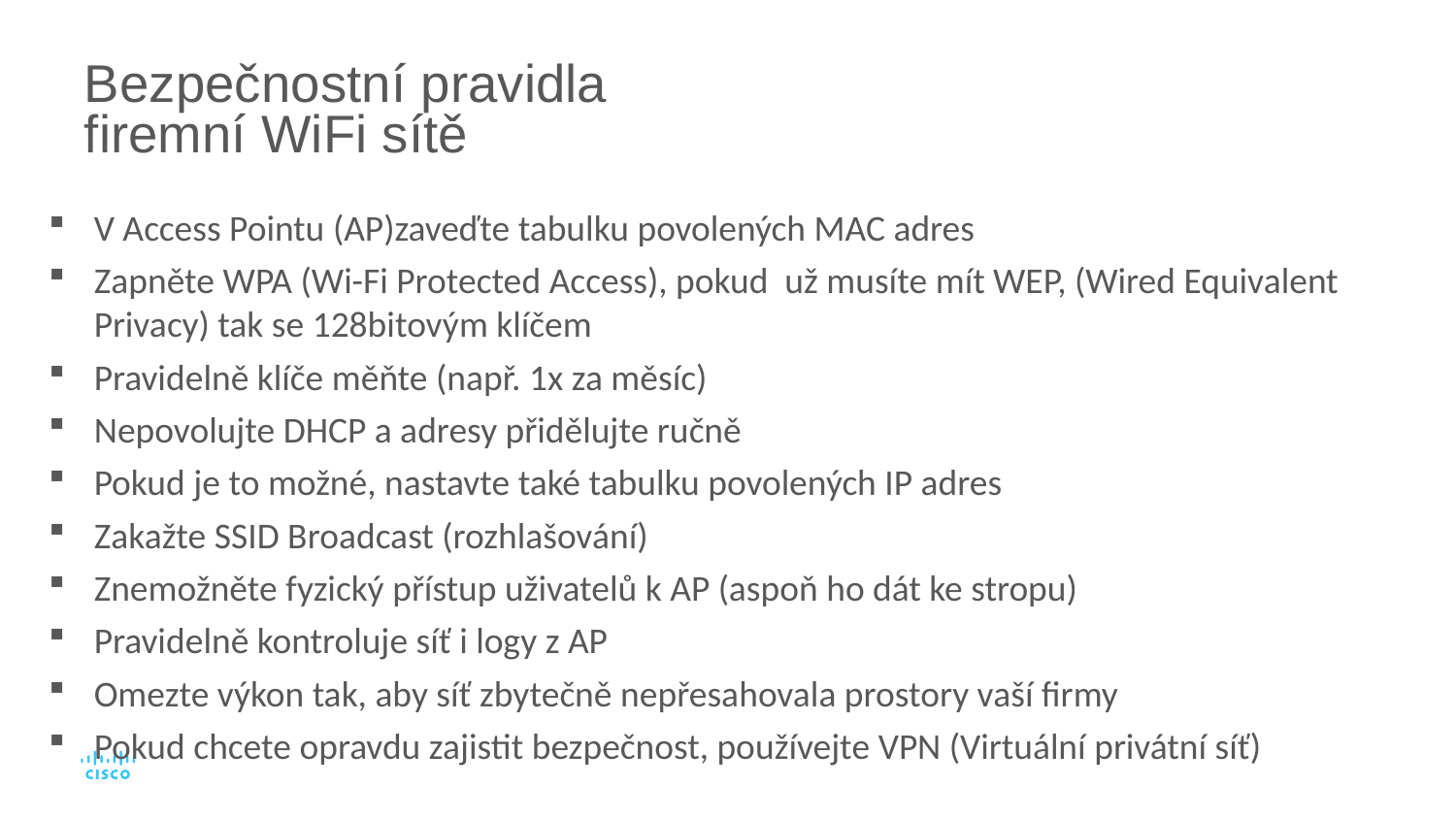

# Bezpečnostní pravidla firemní WiFi sítě
V Access Pointu (AP)zaveďte tabulku povolených MAC adres
Zapněte WPA (Wi-Fi Protected Access), pokud  už musíte mít WEP, (Wired Equivalent Privacy) tak se 128bitovým klíčem
Pravidelně klíče měňte (např. 1x za měsíc)
Nepovolujte DHCP a adresy přidělujte ručně
Pokud je to možné, nastavte také tabulku povolených IP adres
Zakažte SSID Broadcast (rozhlašování)
Znemožněte fyzický přístup uživatelů k AP (aspoň ho dát ke stropu)
Pravidelně kontroluje síť i logy z AP
Omezte výkon tak, aby síť zbytečně nepřesahovala prostory vaší firmy
Pokud chcete opravdu zajistit bezpečnost, používejte VPN (Virtuální privátní síť)
57